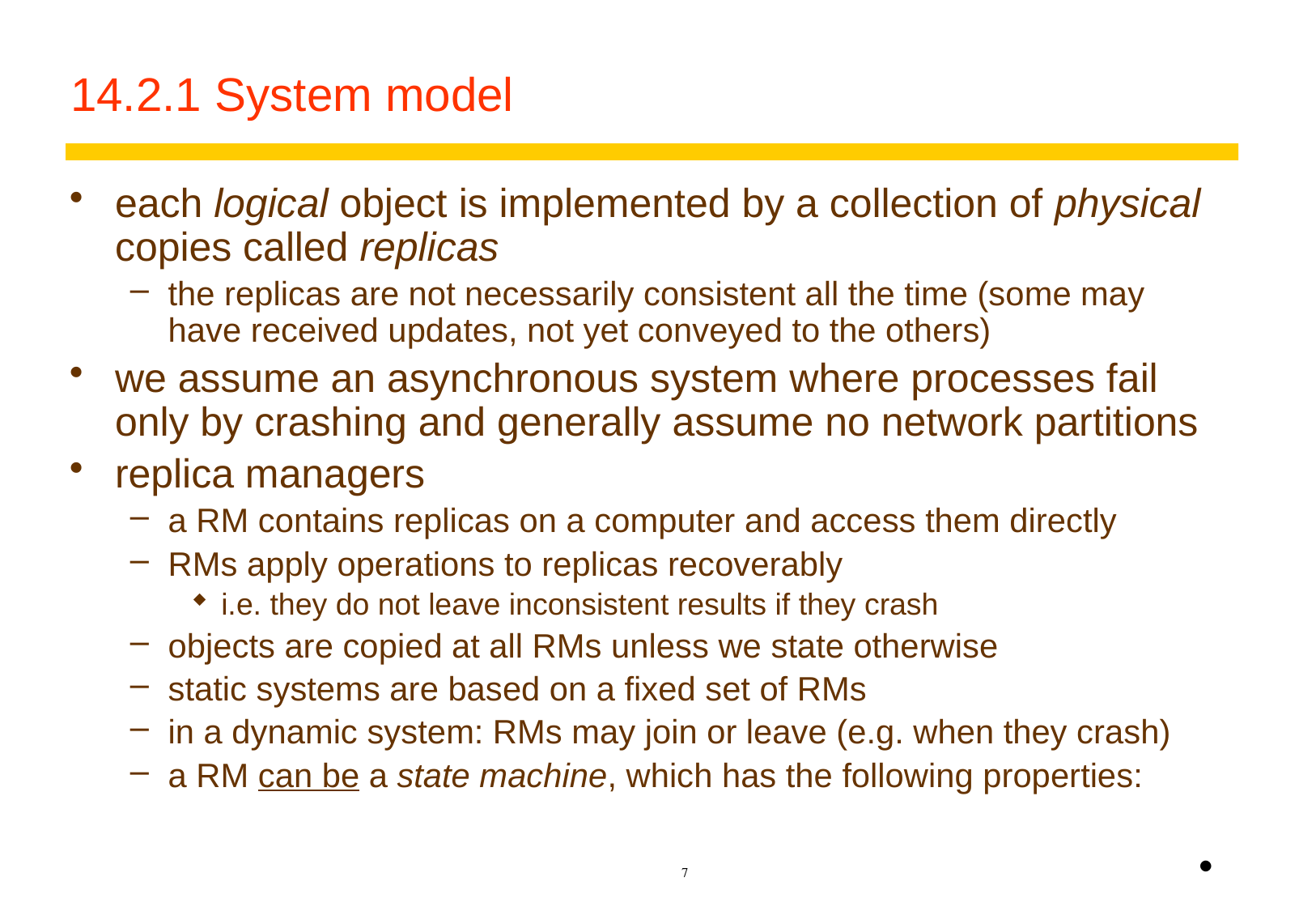

# 14.2.1 System model
each logical object is implemented by a collection of physical copies called replicas
the replicas are not necessarily consistent all the time (some may have received updates, not yet conveyed to the others)
we assume an asynchronous system where processes fail only by crashing and generally assume no network partitions
replica managers
a RM contains replicas on a computer and access them directly
RMs apply operations to replicas recoverably
i.e. they do not leave inconsistent results if they crash
objects are copied at all RMs unless we state otherwise
static systems are based on a fixed set of RMs
in a dynamic system: RMs may join or leave (e.g. when they crash)
a RM can be a state machine, which has the following properties:
•
7